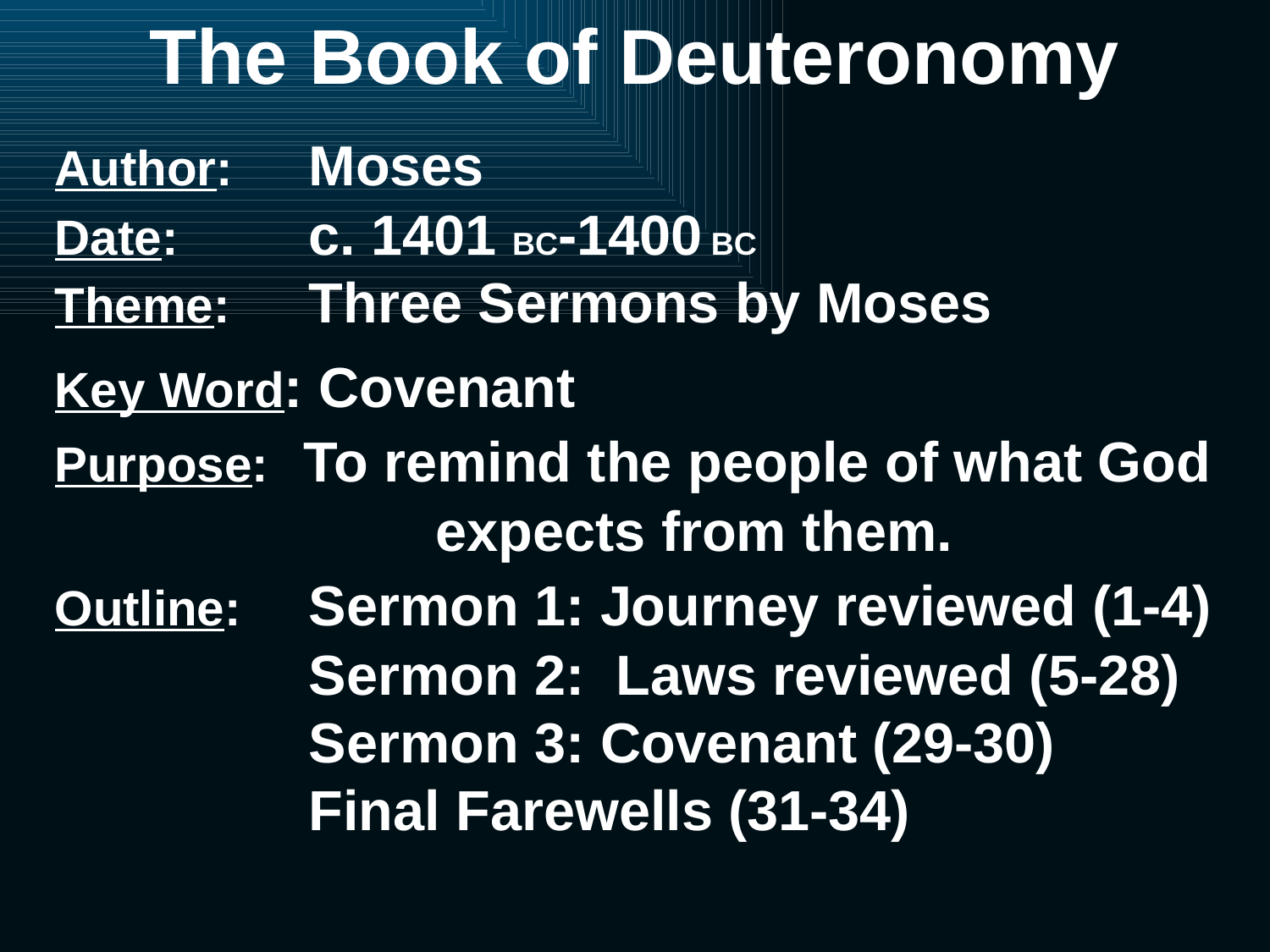

# The Book of Deuteronomy
Author: 	Moses
Date:		c. 1401 BC-1400 BC
Theme:	Three Sermons by Moses

Key Word: Covenant
Purpose:  To remind the people of what God 			expects from them.
Outline:  	Sermon 1: Journey reviewed (1-4)
	Sermon 2:  Laws reviewed (5-28)
	Sermon 3: Covenant (29-30)
	Final Farewells (31-34)